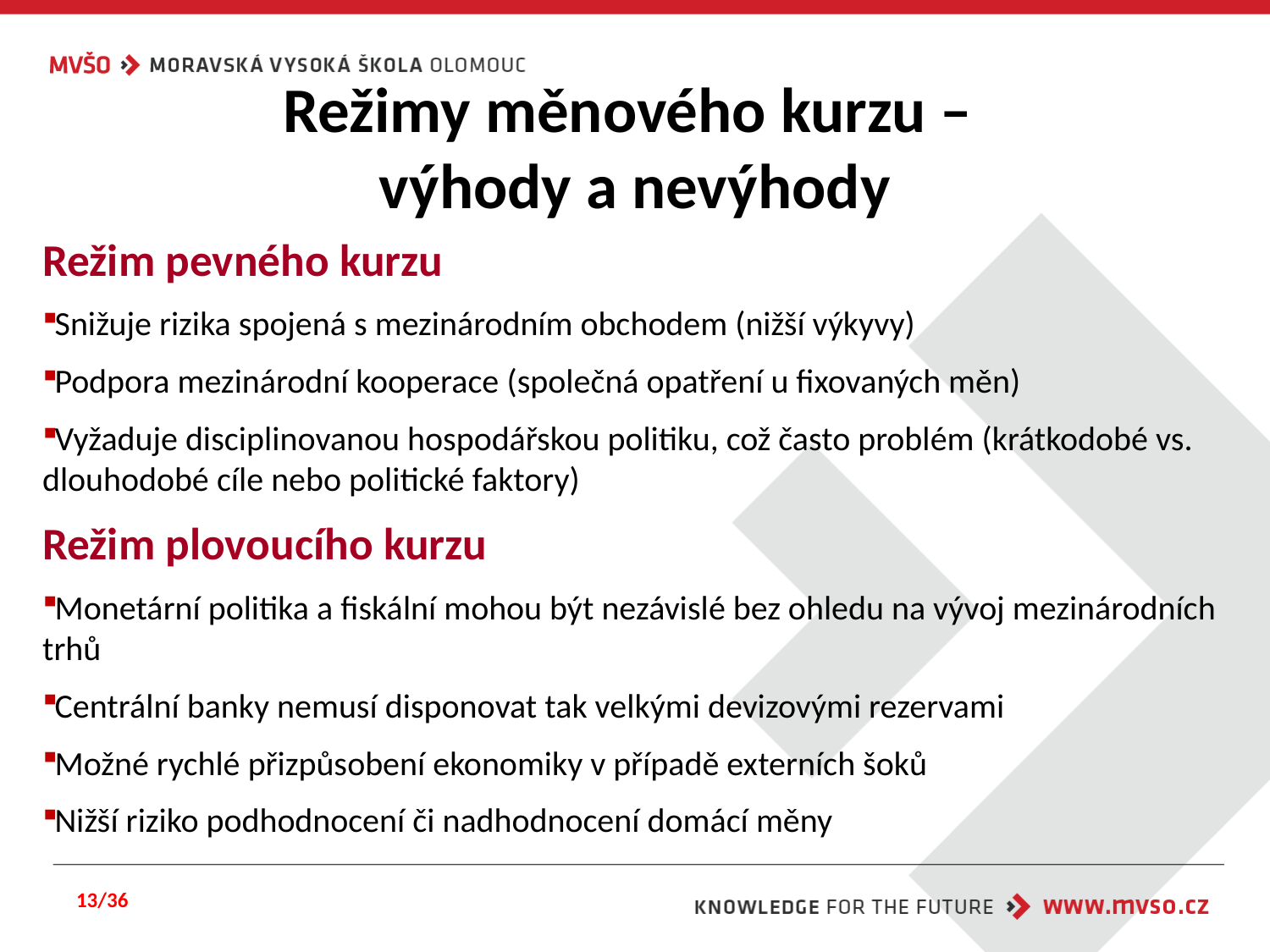

# Režimy měnového kurzu – výhody a nevýhody
Režim pevného kurzu
Snižuje rizika spojená s mezinárodním obchodem (nižší výkyvy)
Podpora mezinárodní kooperace (společná opatření u fixovaných měn)
Vyžaduje disciplinovanou hospodářskou politiku, což často problém (krátkodobé vs. dlouhodobé cíle nebo politické faktory)
Režim plovoucího kurzu
Monetární politika a fiskální mohou být nezávislé bez ohledu na vývoj mezinárodních trhů
Centrální banky nemusí disponovat tak velkými devizovými rezervami
Možné rychlé přizpůsobení ekonomiky v případě externích šoků
Nižší riziko podhodnocení či nadhodnocení domácí měny
13/36